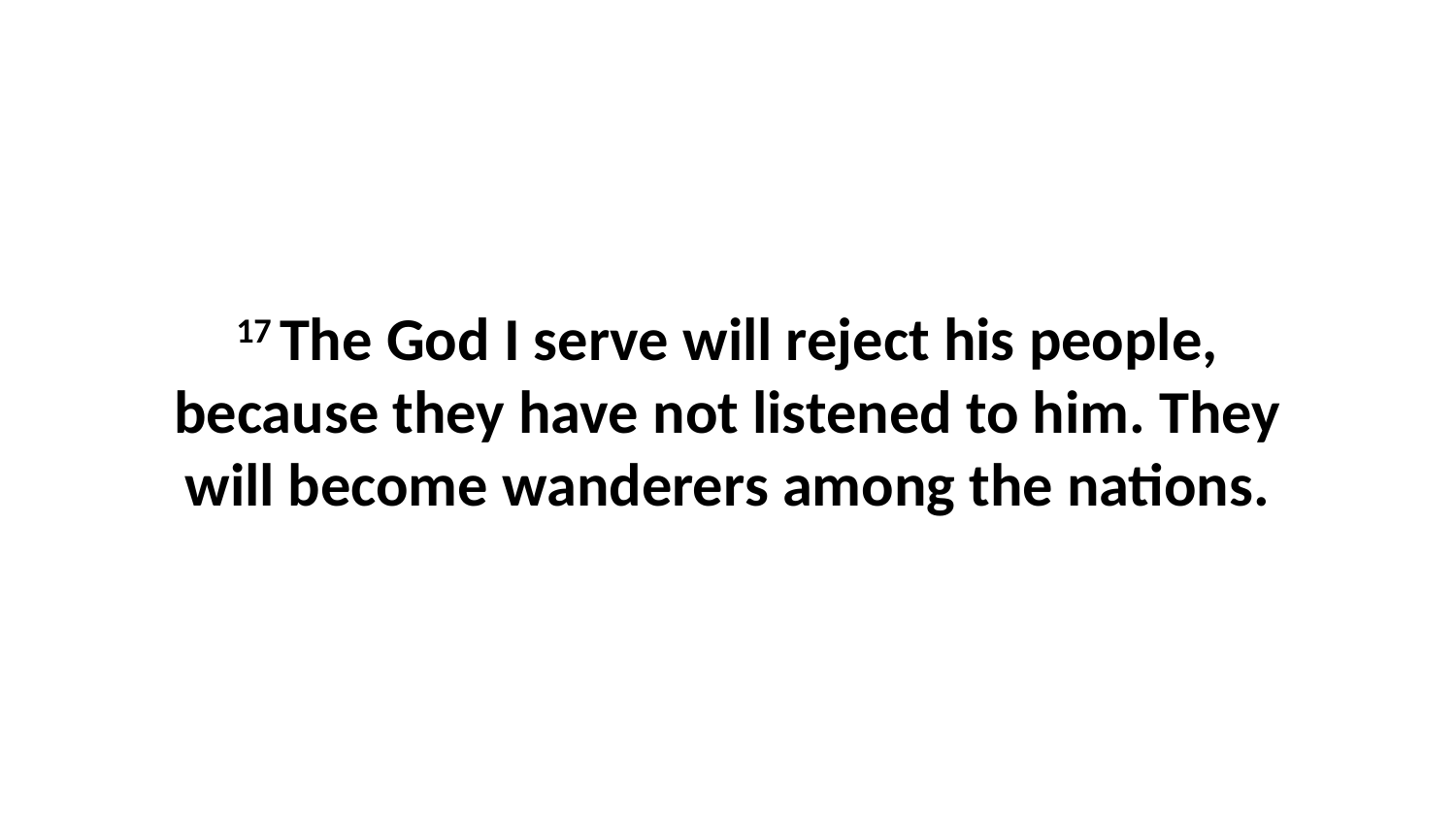

17 The God I serve will reject his people, because they have not listened to him. They will become wanderers among the nations.